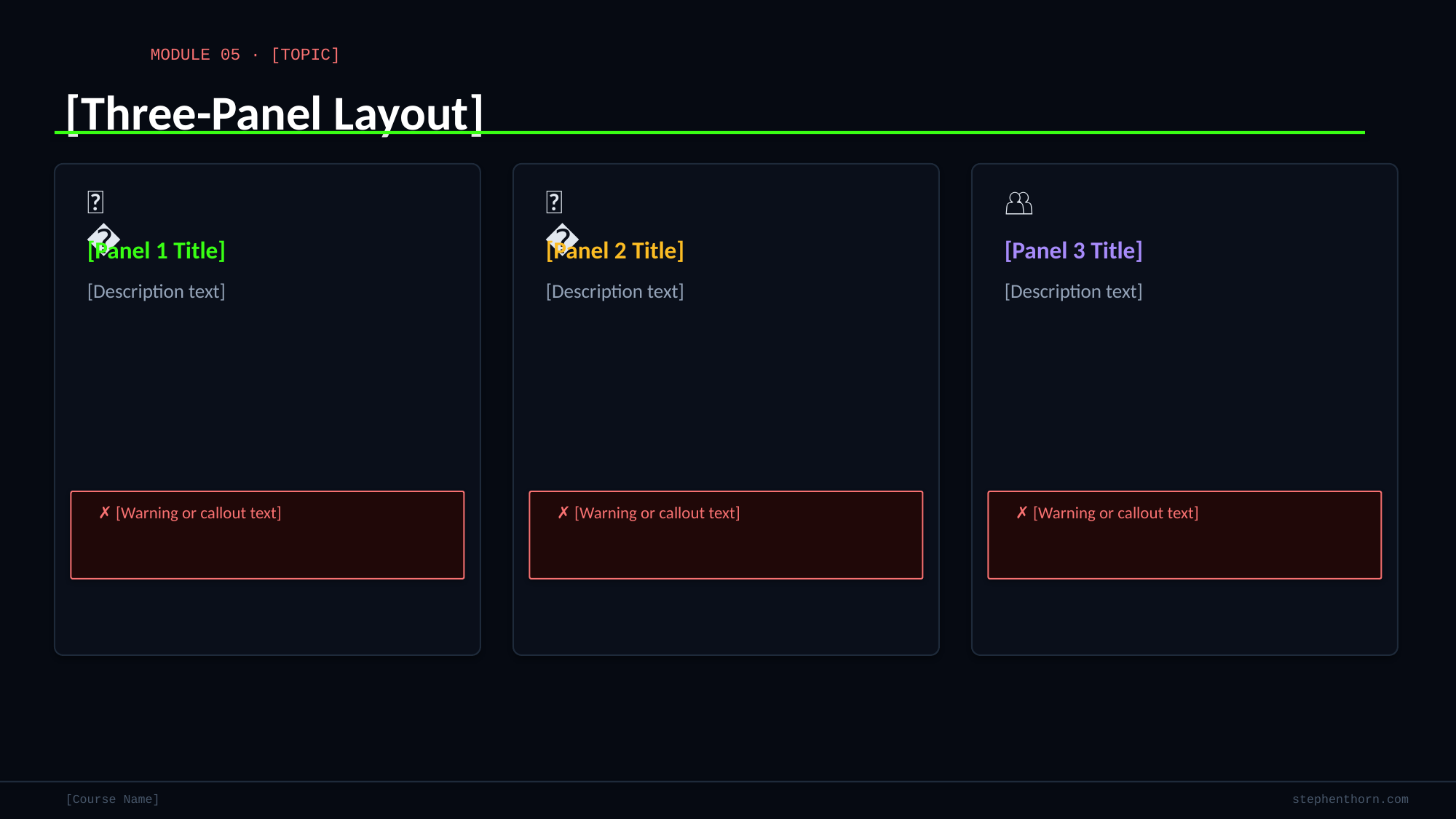

MODULE 05 · [TOPIC]
[Three-Panel Layout]

🛡️
📢
👥
[Panel 1 Title]
[Panel 2 Title]
[Panel 3 Title]
[Description text]
[Description text]
[Description text]

✗ [Warning or callout text]
✗ [Warning or callout text]
✗ [Warning or callout text]

[Course Name]
stephenthorn.com